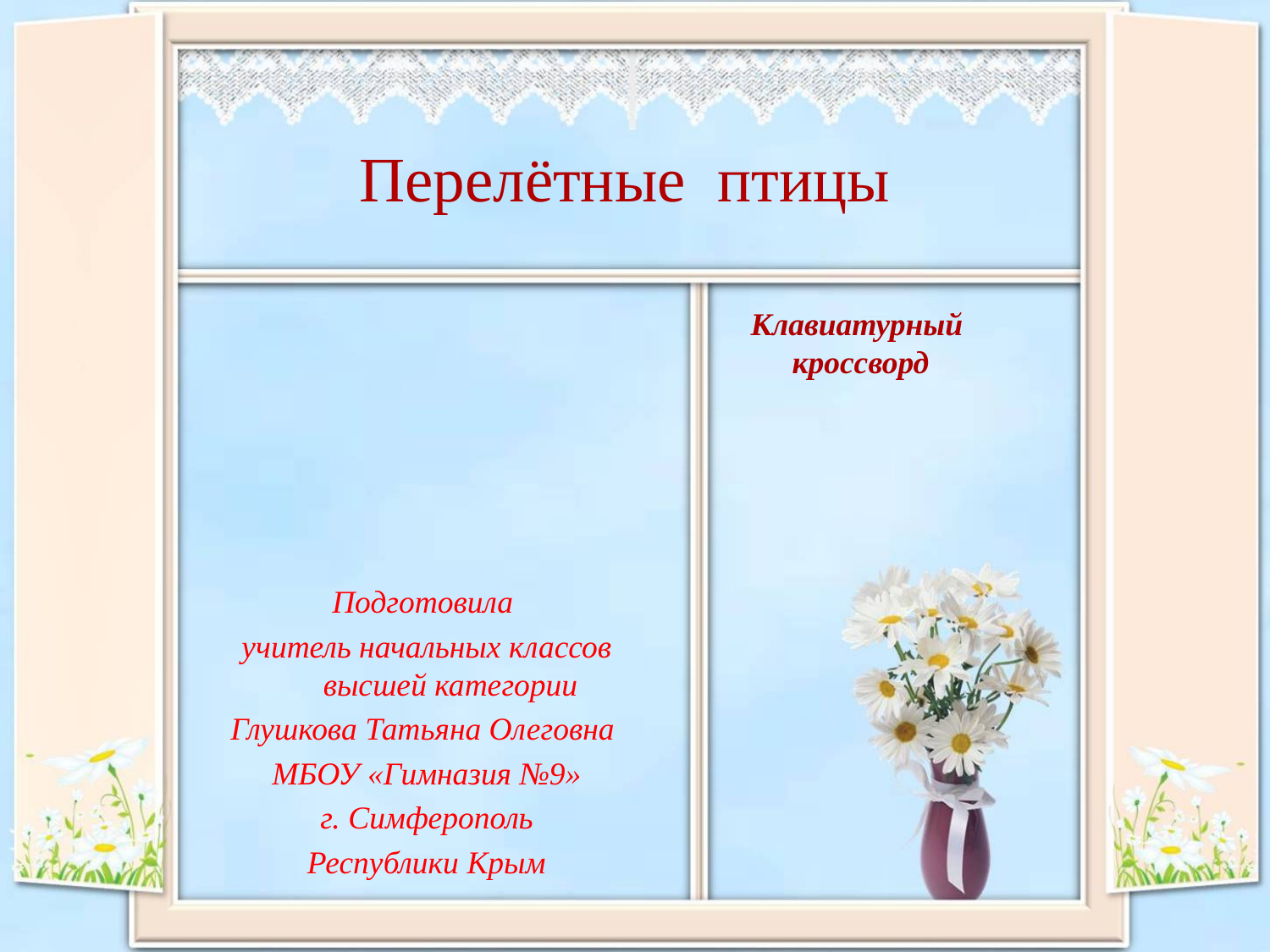

# Перелётные  птицы
Клавиатурный
кроссворд
Подготовила
учитель начальных классов высшей категории
Глушкова Татьяна Олеговна
МБОУ «Гимназия №9»
г. Симферополь
Республики Крым